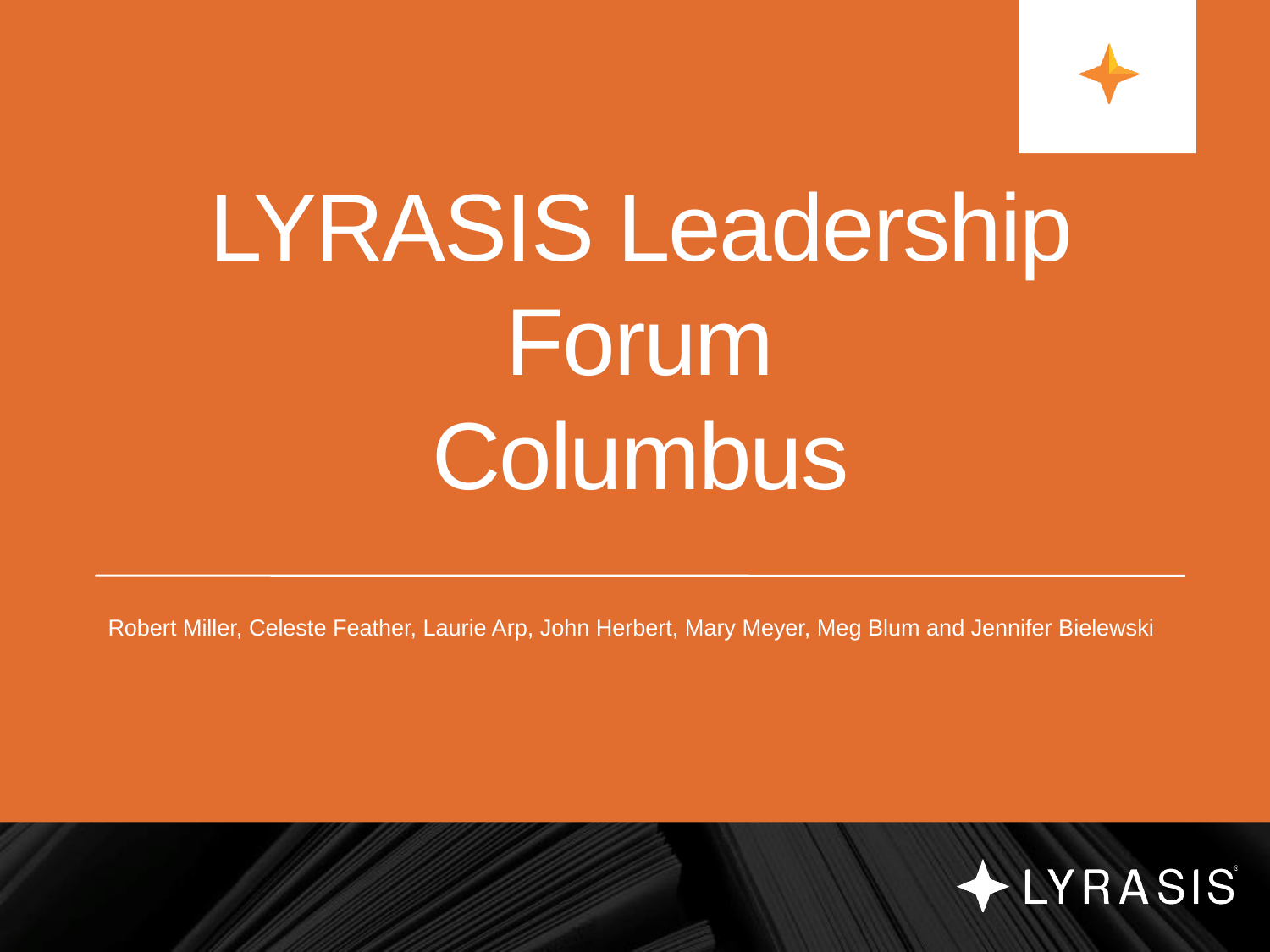

# LYRASIS Leadership Forum Columbus
Robert Miller, Celeste Feather, Laurie Arp, John Herbert, Mary Meyer, Meg Blum and Jennifer Bielewski